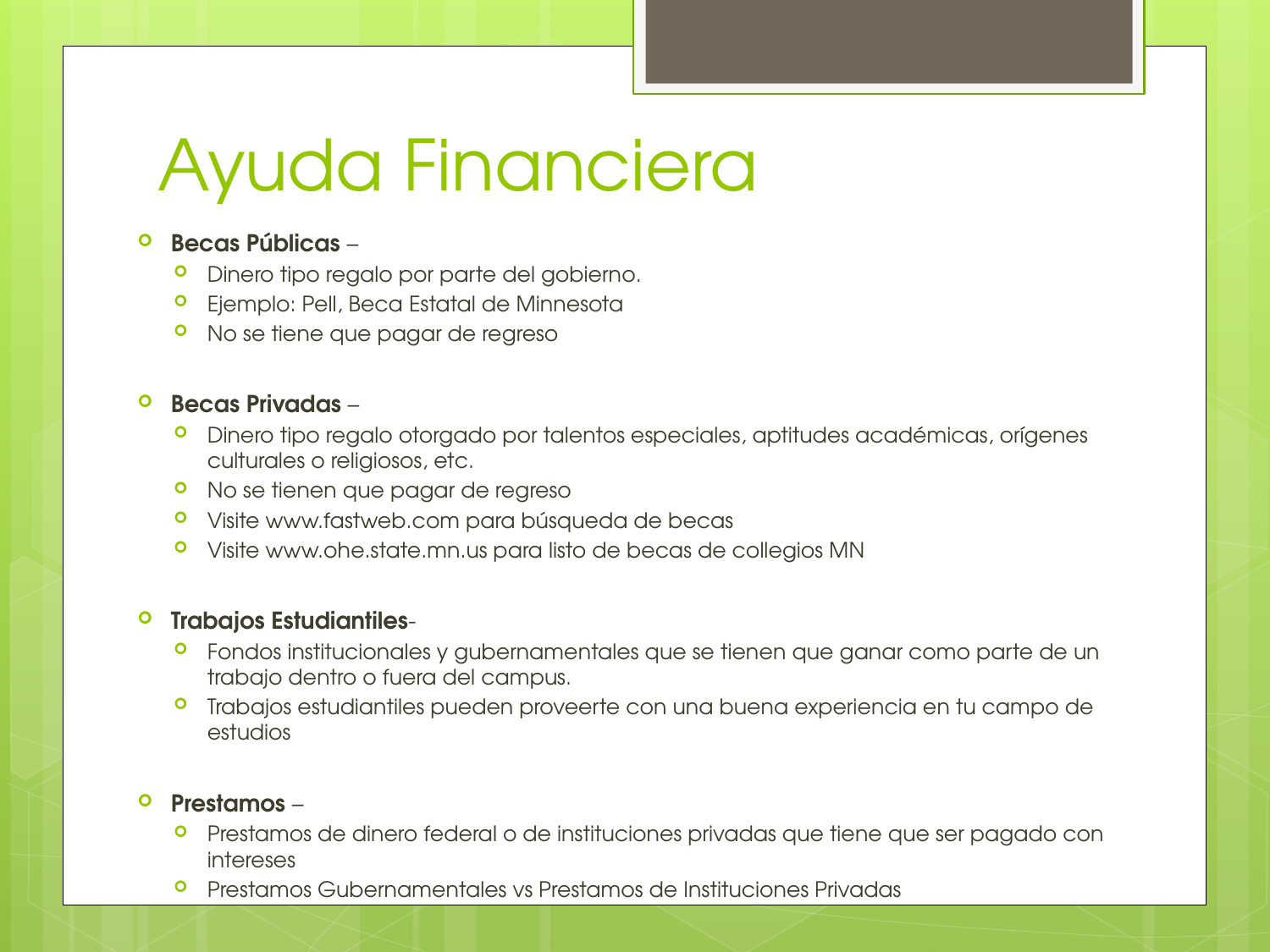

# Ayuda Financiera
Becas Públicas –
Dinero tipo regalo por parte del gobierno.
Ejemplo: Pell, Beca Estatal de Minnesota
No se tiene que pagar de regreso

Becas Privadas –
Dinero tipo regalo otorgado por talentos especiales, aptitudes académicas, orígenes culturales o religiosos, etc.
No se tienen que pagar de regreso
Visite www.fastweb.com para búsqueda de becas
Visite www.ohe.state.mn.us para listo de becas de collegios MN

Trabajos Estudiantiles-
Fondos institucionales y gubernamentales que se tienen que ganar como parte de un trabajo dentro o fuera del campus.
Trabajos estudiantiles pueden proveerte con una buena experiencia en tu campo de estudios

Prestamos –
Prestamos de dinero federal o de instituciones privadas que tiene que ser pagado con intereses
Prestamos Gubernamentales vs Prestamos de Instituciones Privadas